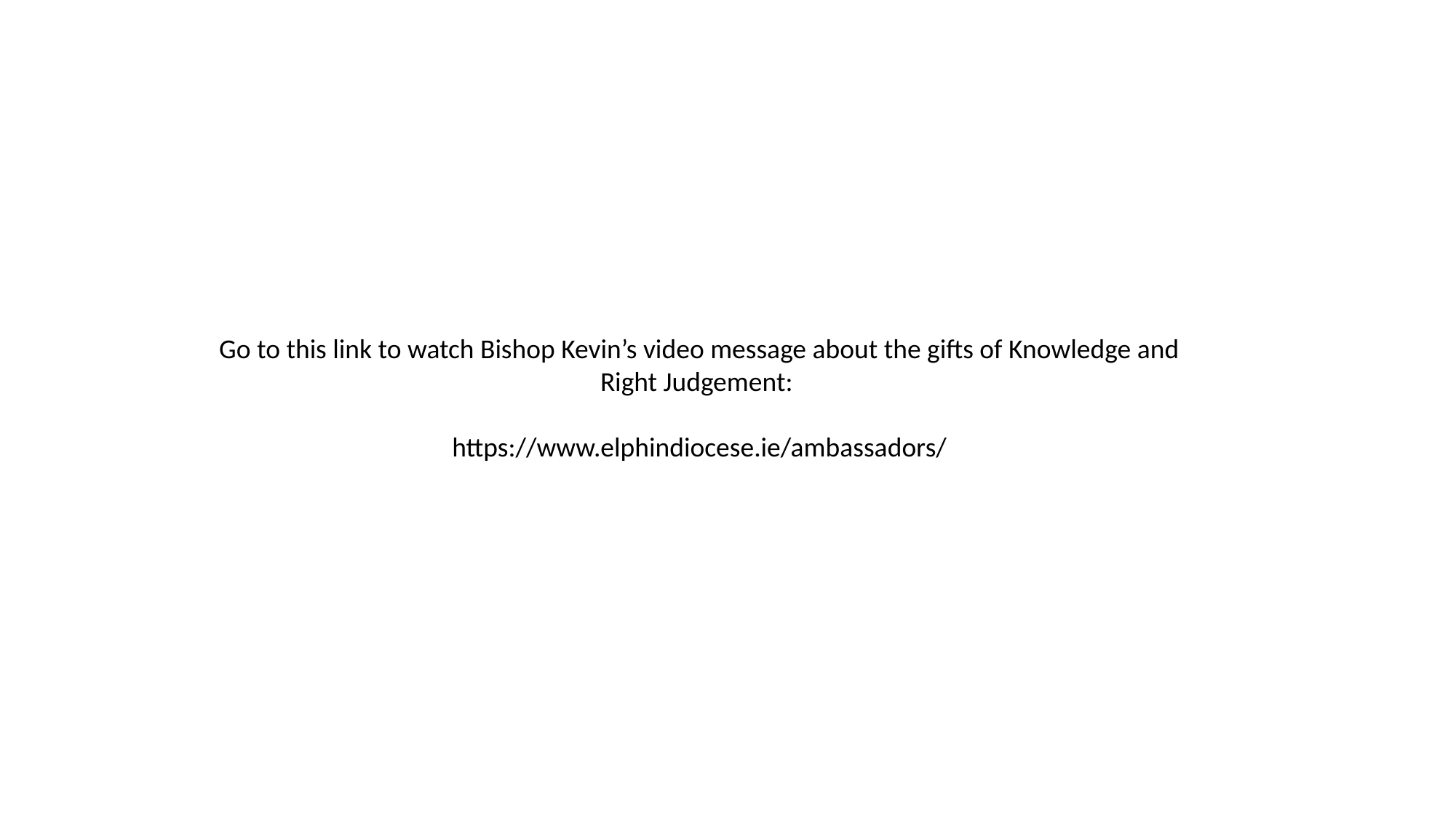

Go to this link to watch Bishop Kevin’s video message about the gifts of Knowledge and Right Judgement:

https://www.elphindiocese.ie/ambassadors/